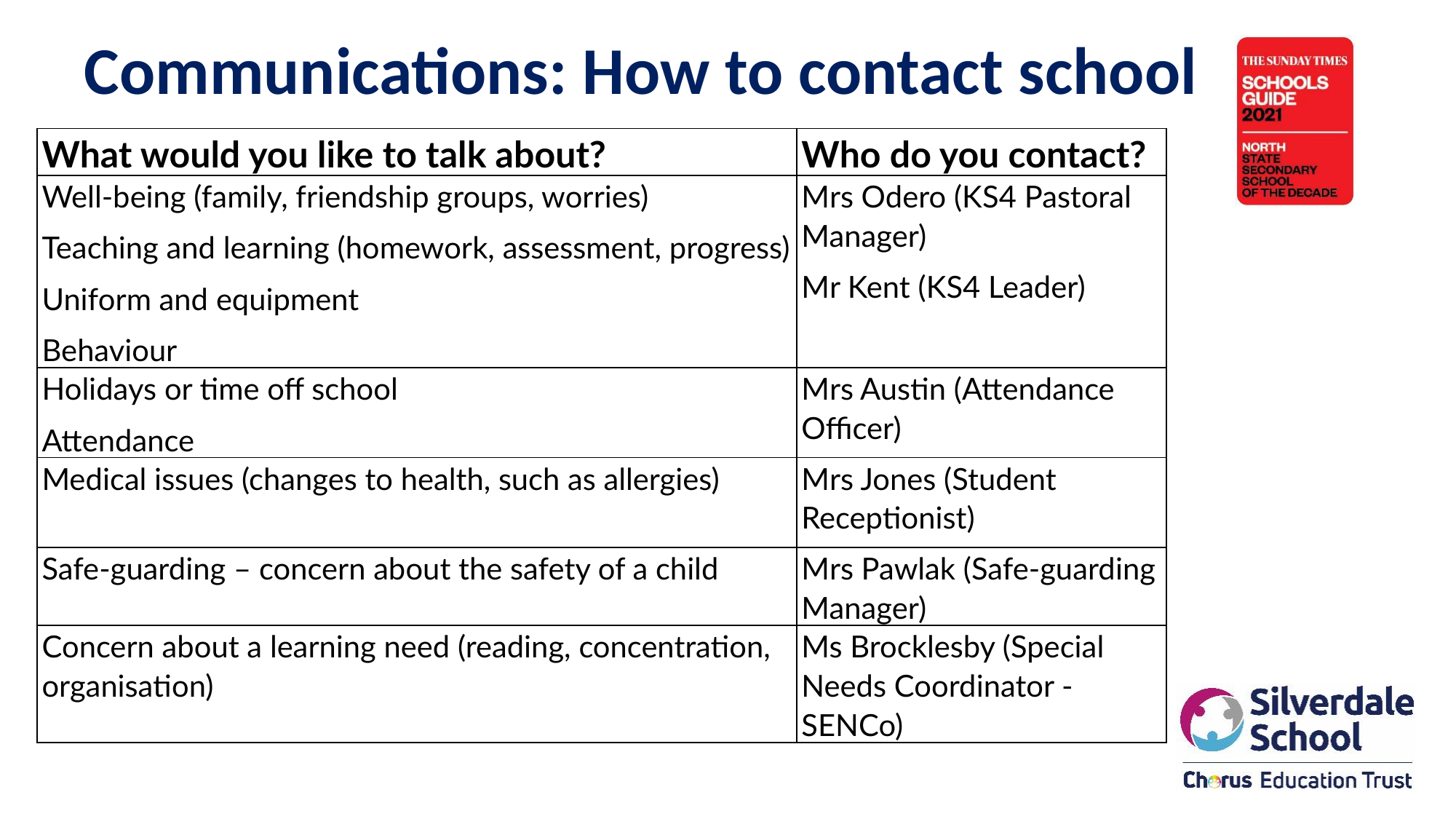

Communications: How to contact school

| What would you like to talk about? | Who do you contact? |
| --- | --- |
| Well-being (family, friendship groups, worries) Teaching and learning (homework, assessment, progress) Uniform and equipment Behaviour | Mrs Odero (KS4 Pastoral Manager) Mr Kent (KS4 Leader) |
| Holidays or time off school Attendance | Mrs Austin (Attendance Officer) |
| Medical issues (changes to health, such as allergies) | Mrs Jones (Student Receptionist) |
| Safe-guarding – concern about the safety of a child | Mrs Pawlak (Safe-guarding Manager) |
| Concern about a learning need (reading, concentration, organisation) | Ms Brocklesby (Special Needs Coordinator - SENCo) |